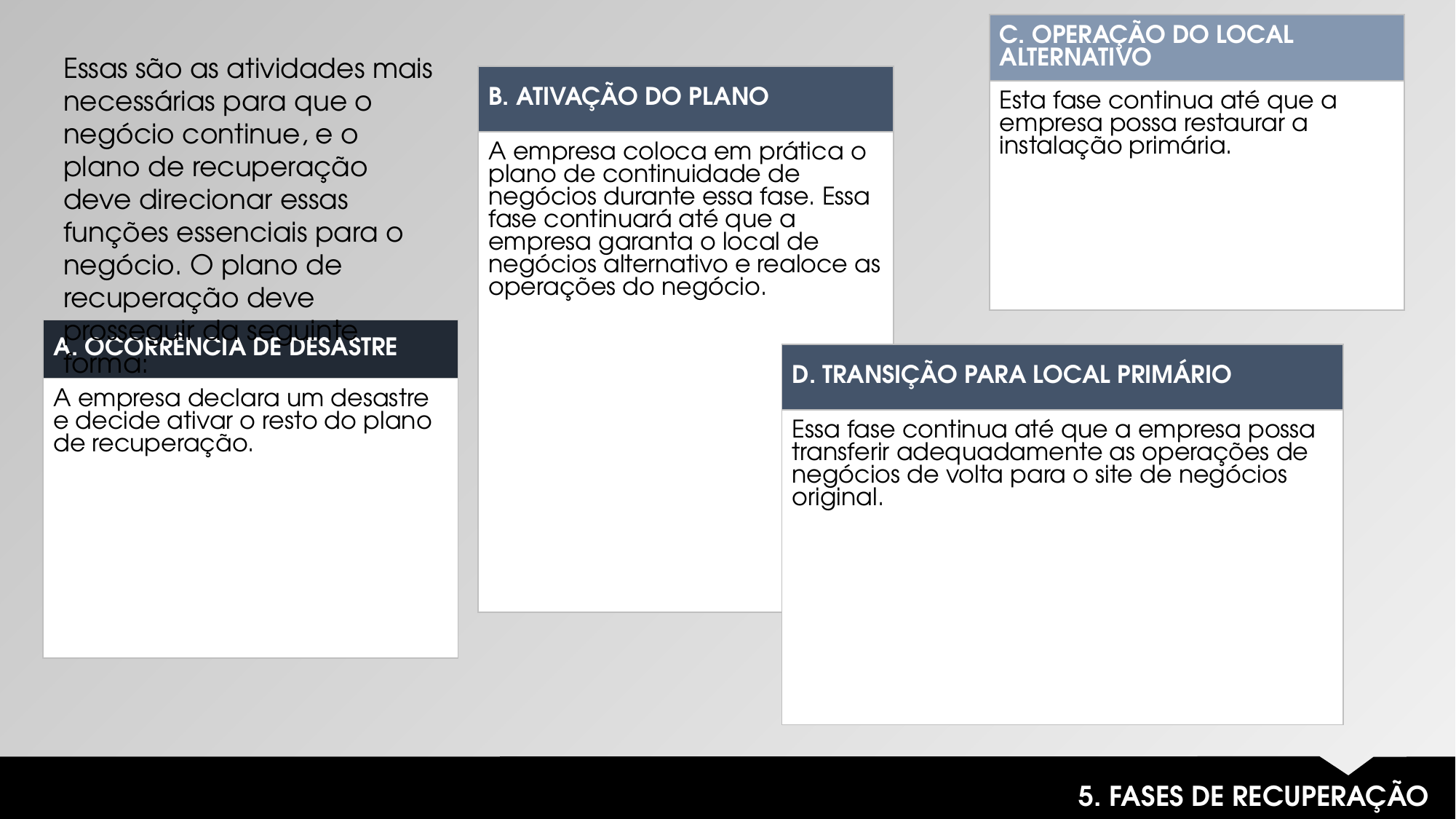

| C. OPERAÇÃO DO LOCAL ALTERNATIVO |
| --- |
| Esta fase continua até que a empresa possa restaurar a instalação primária. |
Essas são as atividades mais necessárias para que o negócio continue, e o plano de recuperação deve direcionar essas funções essenciais para o negócio. O plano de recuperação deve prosseguir da seguinte forma:
| B. ATIVAÇÃO DO PLANO |
| --- |
| A empresa coloca em prática o plano de continuidade de negócios durante essa fase. Essa fase continuará até que a empresa garanta o local de negócios alternativo e realoce as operações do negócio. |
| A. OCORRÊNCIA DE DESASTRE |
| --- |
| A empresa declara um desastre e decide ativar o resto do plano de recuperação. |
| D. TRANSIÇÃO PARA LOCAL PRIMÁRIO |
| --- |
| Essa fase continua até que a empresa possa transferir adequadamente as operações de negócios de volta para o site de negócios original. |

5. FASES DE RECUPERAÇÃO